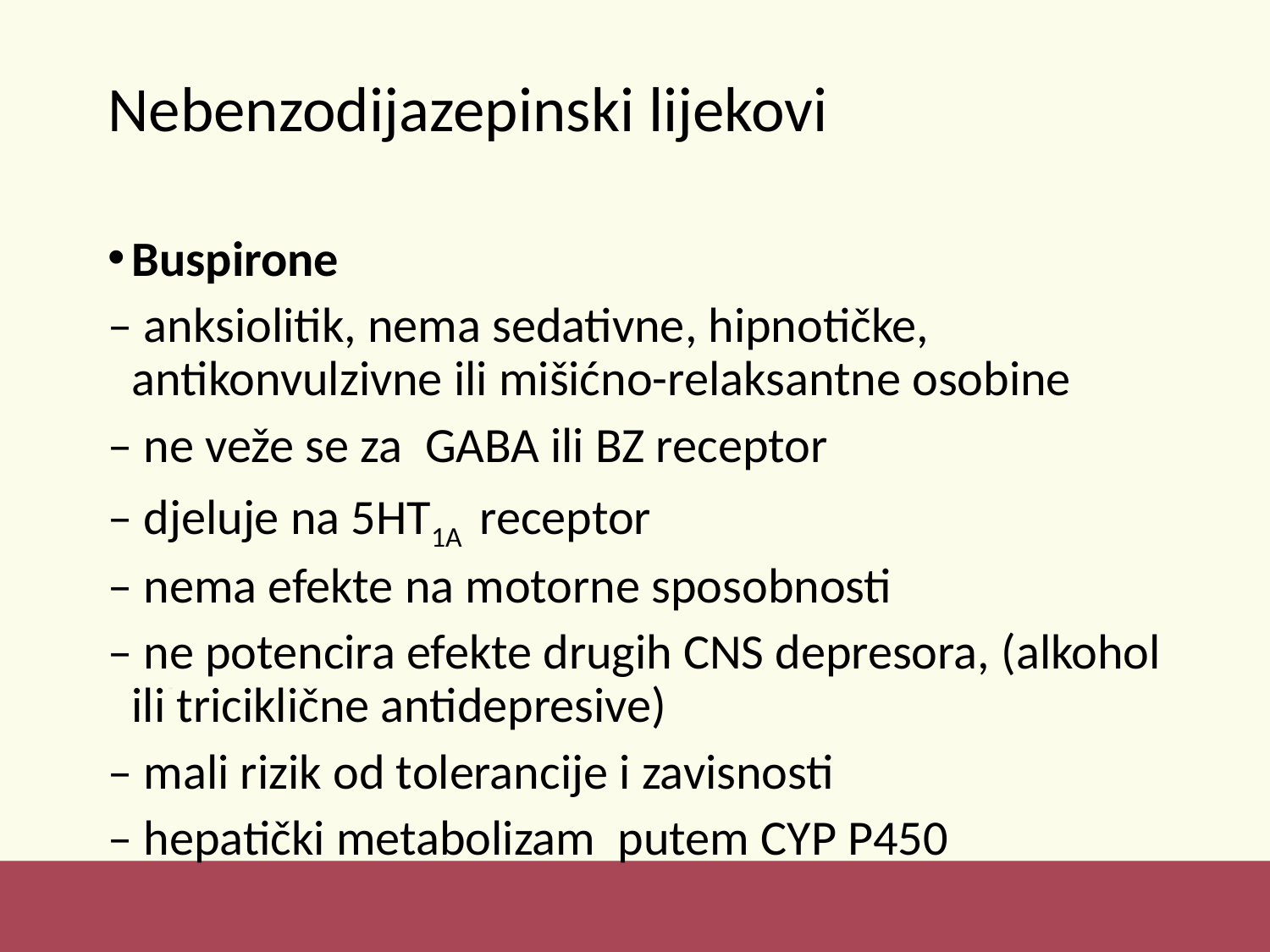

# Nebenzodijazepinski lijekovi

Buspirone
– anksiolitik, nema sedativne, hipnotičke, antikonvulzivne ili mišićno-relaksantne osobine
– ne veže se za  GABA ili BZ receptor
– djeluje na 5HT1A  receptor
– nema efekte na motorne sposobnosti
– ne potencira efekte drugih CNS depresora, (alkohol ili triciklične antidepresive)
– mali rizik od tolerancije i zavisnosti
– hepatički metabolizam  putem CYP P450